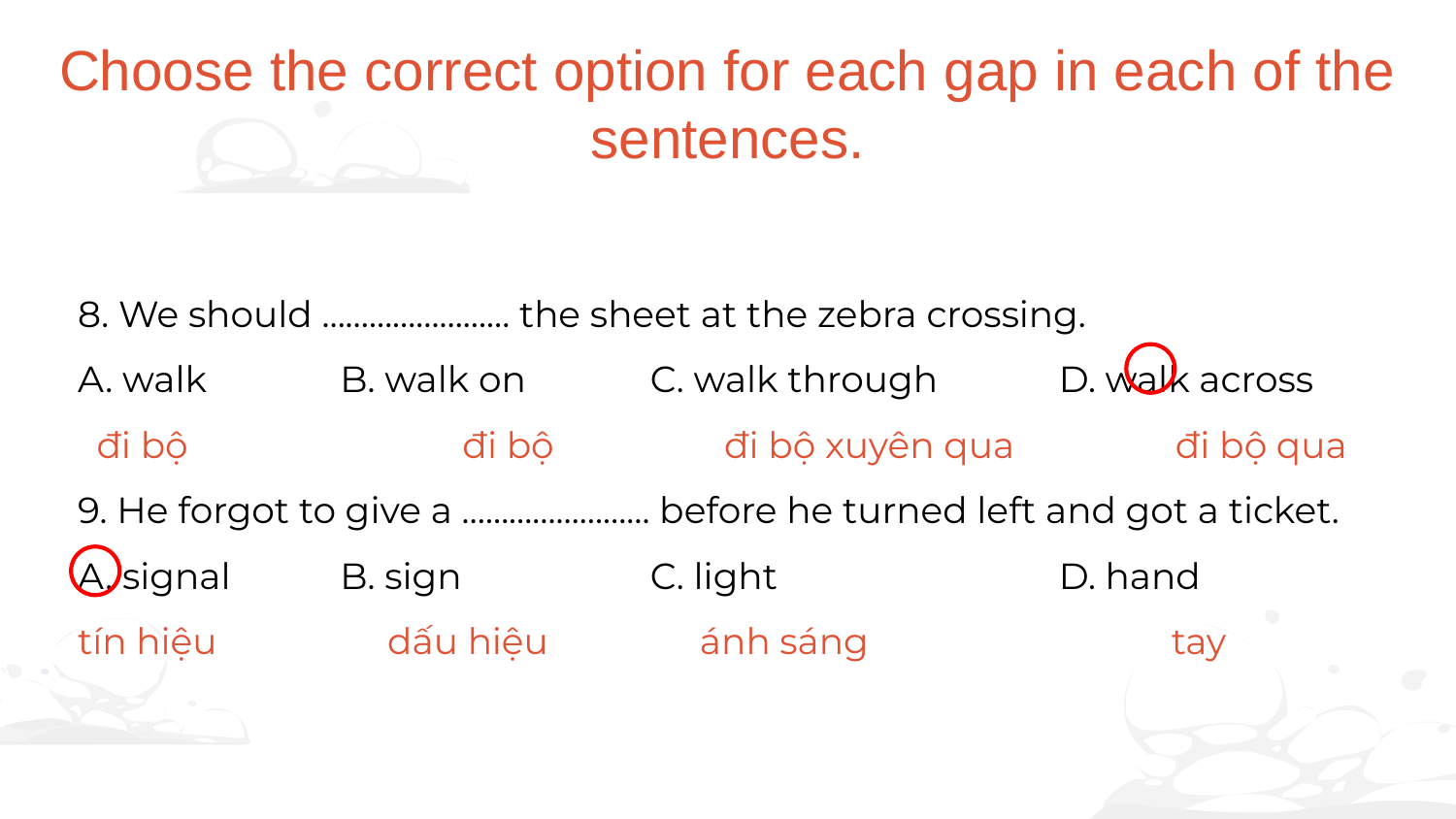

8. We should …………………… the sheet at the zebra crossing.
A. walk	       B. walk on	         C. walk through	      D. walk across
  đi bộ                             đi bộ                  đi bộ xuyên qua                 đi bộ qua
9. He forgot to give a …………………… before he turned left and got a ticket.
A. signal	       B. sign	         C. light		      D. hand
tín hiệu                  dấu hiệu                ánh sáng                                tay
Choose the correct option for each gap in each of the sentences.